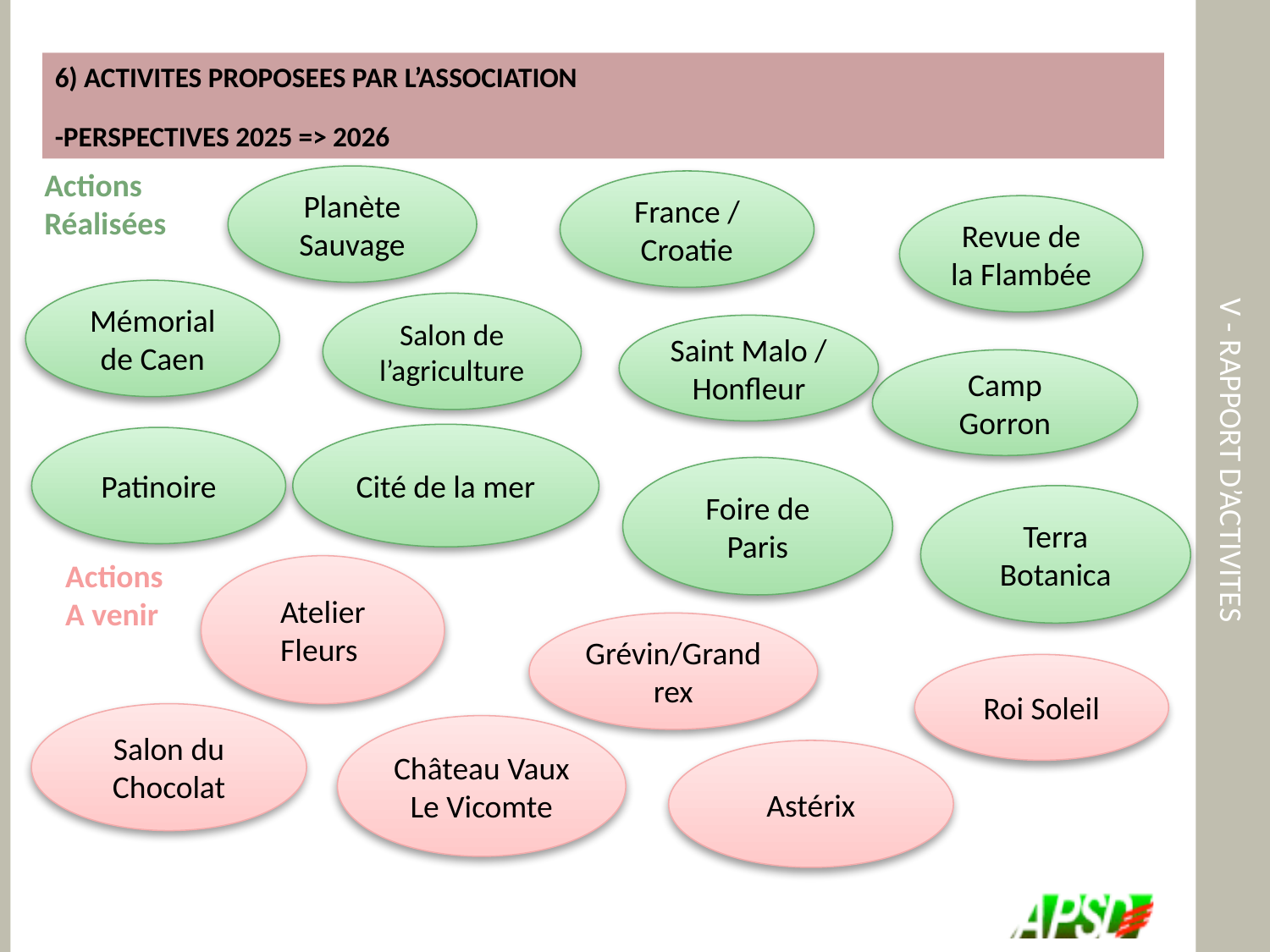

6) ACTIVITES PROPOSEES PAR L’ASSOCIATION

-PERSPECTIVES 2025 => 2026
# V - RAPPORT D’ACTIVITES
Actions
Réalisées
Planète Sauvage
France / Croatie
Revue de la Flambée
Mémorial de Caen
Salon de l’agriculture
Saint Malo / Honfleur
Camp Gorron
Cité de la mer
Patinoire
Foire de Paris
Terra Botanica
Actions
A venir
Atelier Fleurs
Grévin/Grand rex
Roi Soleil
Salon du Chocolat
Château Vaux Le Vicomte
Astérix